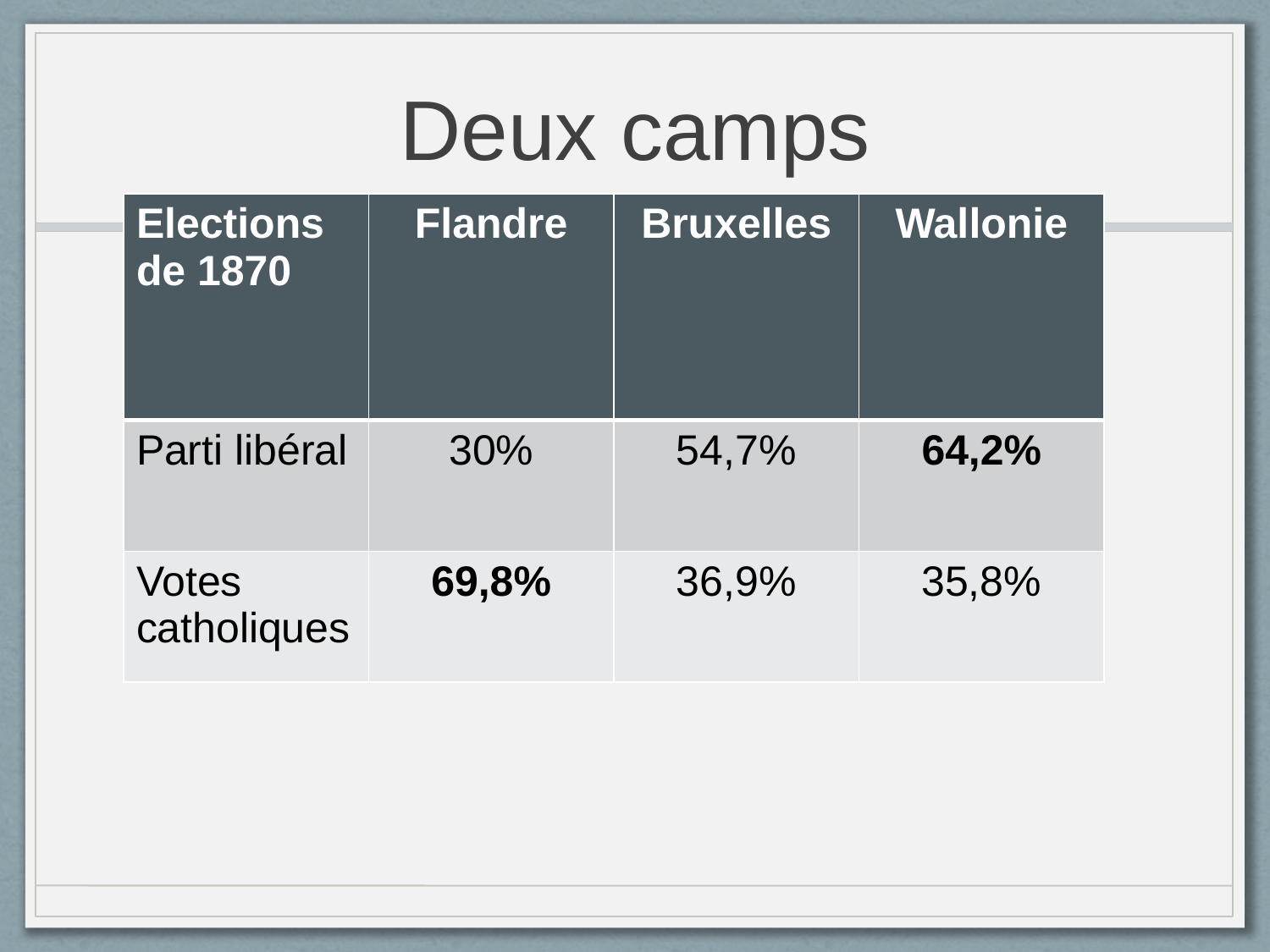

# Deux camps
| Elections de 1870 | Flandre | Bruxelles | Wallonie |
| --- | --- | --- | --- |
| Parti libéral | 30% | 54,7% | 64,2% |
| Votes catholiques | 69,8% | 36,9% | 35,8% |